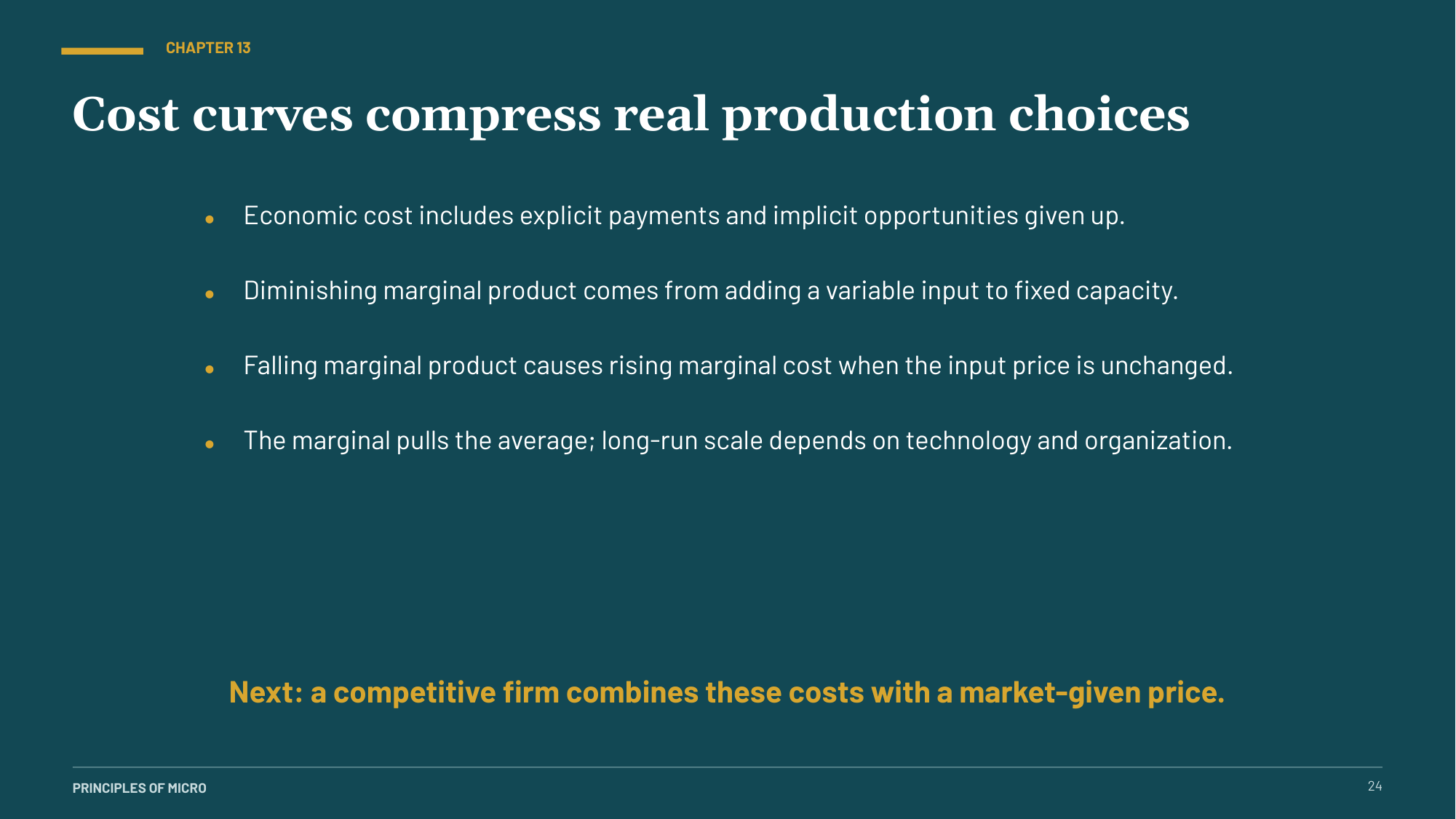

CHAPTER 13

Cost curves compress real production choices
•
Economic cost includes explicit payments and implicit opportunities given up.
•
Diminishing marginal product comes from adding a variable input to fixed capacity.
•
Falling marginal product causes rising marginal cost when the input price is unchanged.
•
The marginal pulls the average; long-run scale depends on technology and organization.
Next: a competitive firm combines these costs with a market-given price.

24
PRINCIPLES OF MICRO